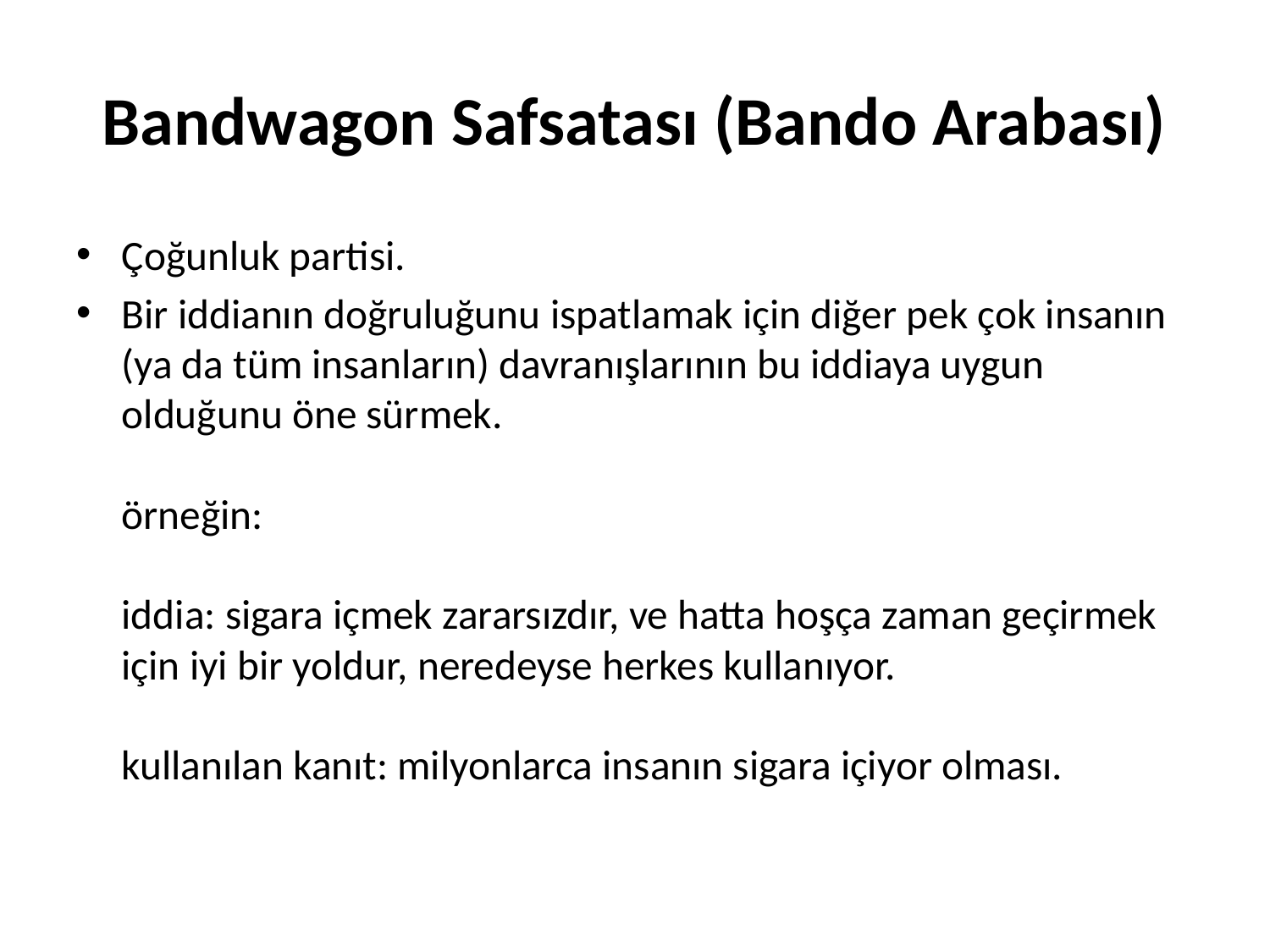

# Bandwagon Safsatası (Bando Arabası)
Çoğunluk partisi.
Bir iddianın doğruluğunu ispatlamak için diğer pek çok insanın (ya da tüm insanların) davranışlarının bu iddiaya uygun olduğunu öne sürmek.
örneğin:
iddia: sigara içmek zararsızdır, ve hatta hoşça zaman geçirmek için iyi bir yoldur, neredeyse herkes kullanıyor.
kullanılan kanıt: milyonlarca insanın sigara içiyor olması.